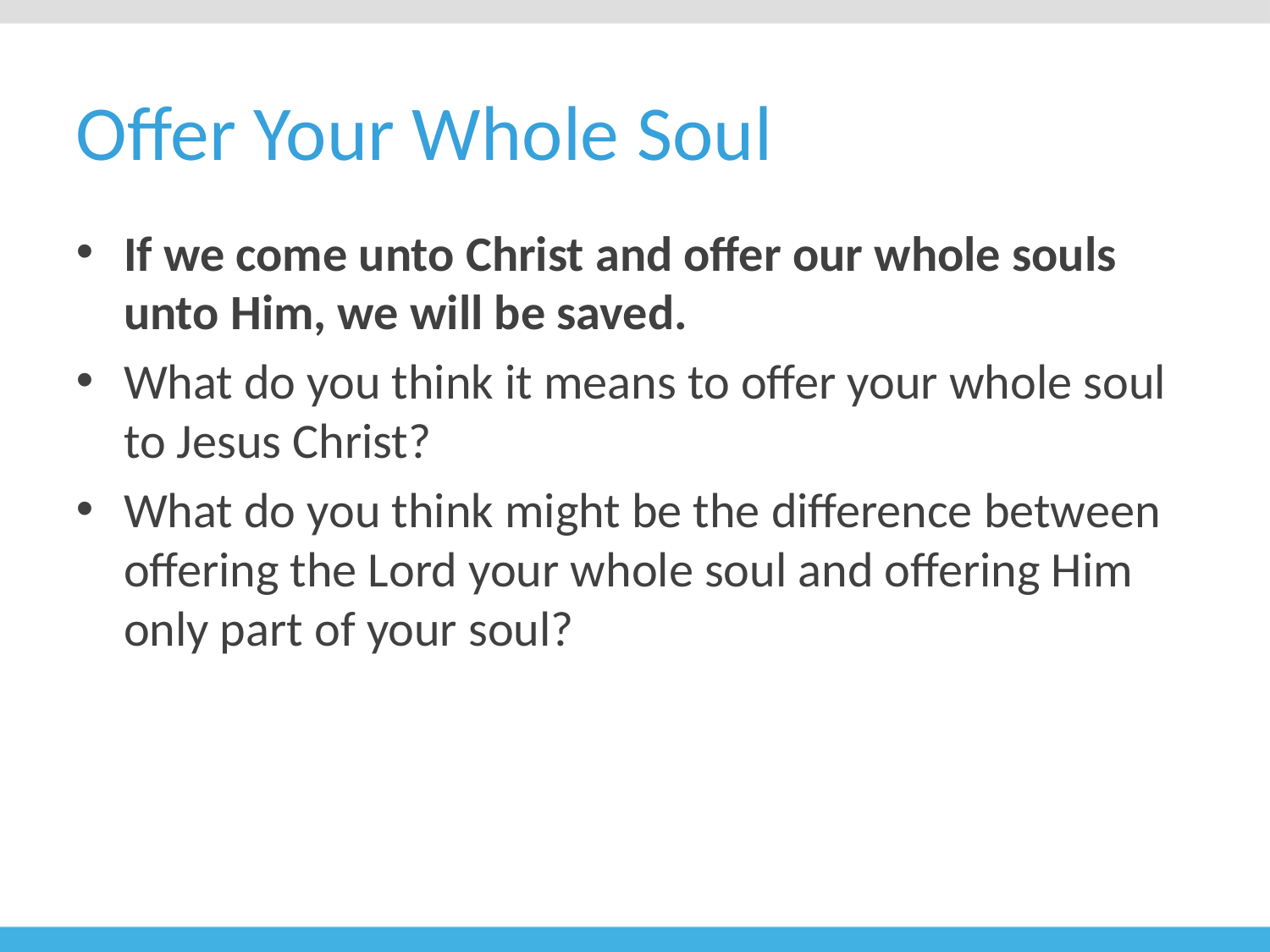

# Offer Your Whole Soul
If we come unto Christ and offer our whole souls unto Him, we will be saved.
What do you think it means to offer your whole soul to Jesus Christ?
What do you think might be the difference between offering the Lord your whole soul and offering Him only part of your soul?